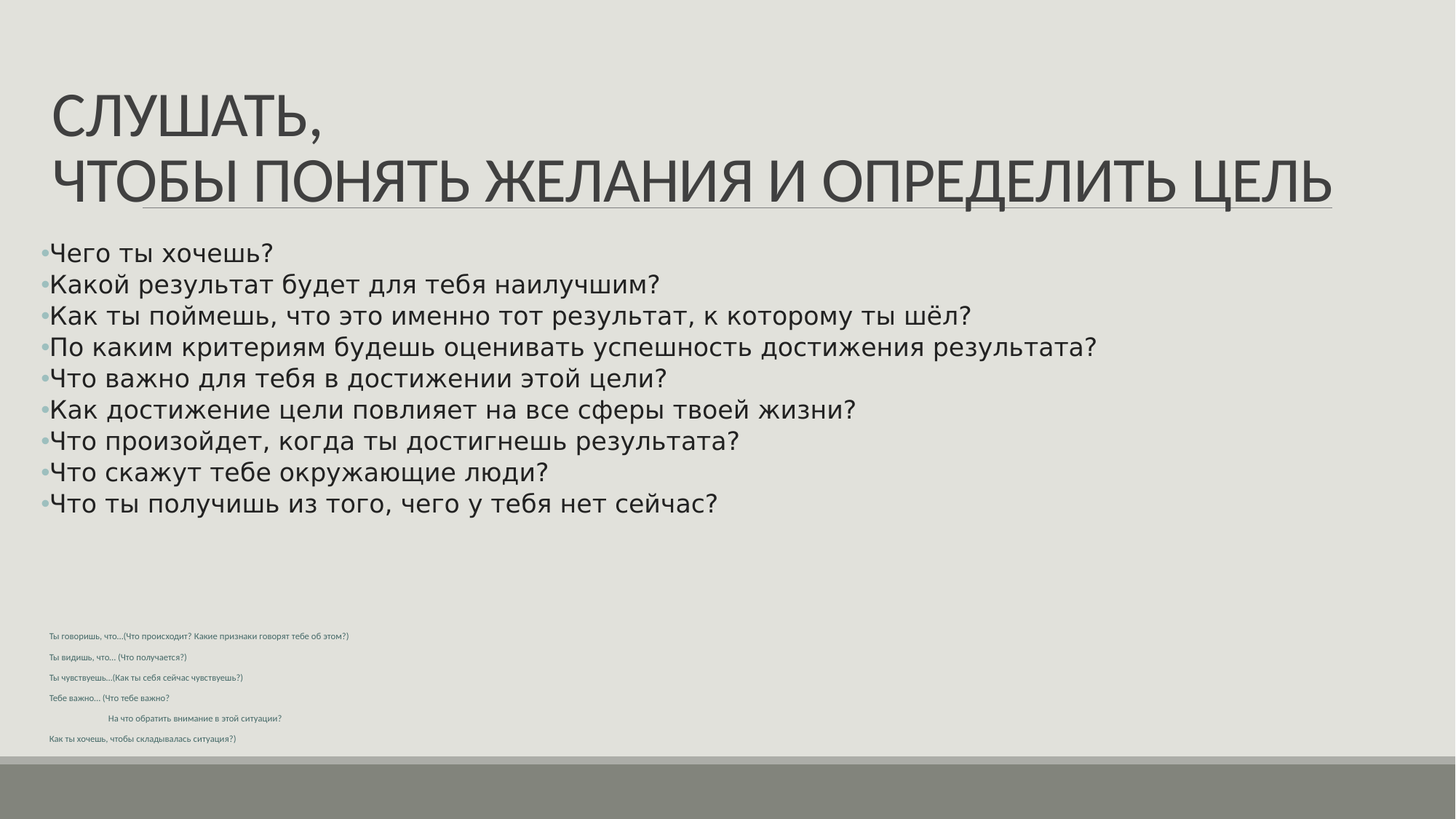

# СЛУШАТЬ, ЧТОБЫ ПОНЯТЬ ЖЕЛАНИЯ И ОПРЕДЕЛИТЬ ЦЕЛЬ

Чего ты хочешь?
Какой результат будет для тебя наилучшим?
Как ты поймешь, что это именно тот результат, к которому ты шёл?
По каким критериям будешь оценивать успешность достижения результата?
Что важно для тебя в достижении этой цели?
Как достижение цели повлияет на все сферы твоей жизни?
Что произойдет, когда ты достигнешь результата?
Что скажут тебе окружающие люди?
Что ты получишь из того, чего у тебя нет сейчас?

Ты говоришь, что…(Что происходит? Какие признаки говорят тебе об этом?)
Ты видишь, что… (Что получается?)
Ты чувствуешь…(Как ты себя сейчас чувствуешь?)
Тебе важно… (Что тебе важно?
                           На что обратить внимание в этой ситуации?
Как ты хочешь, чтобы складывалась ситуация?)